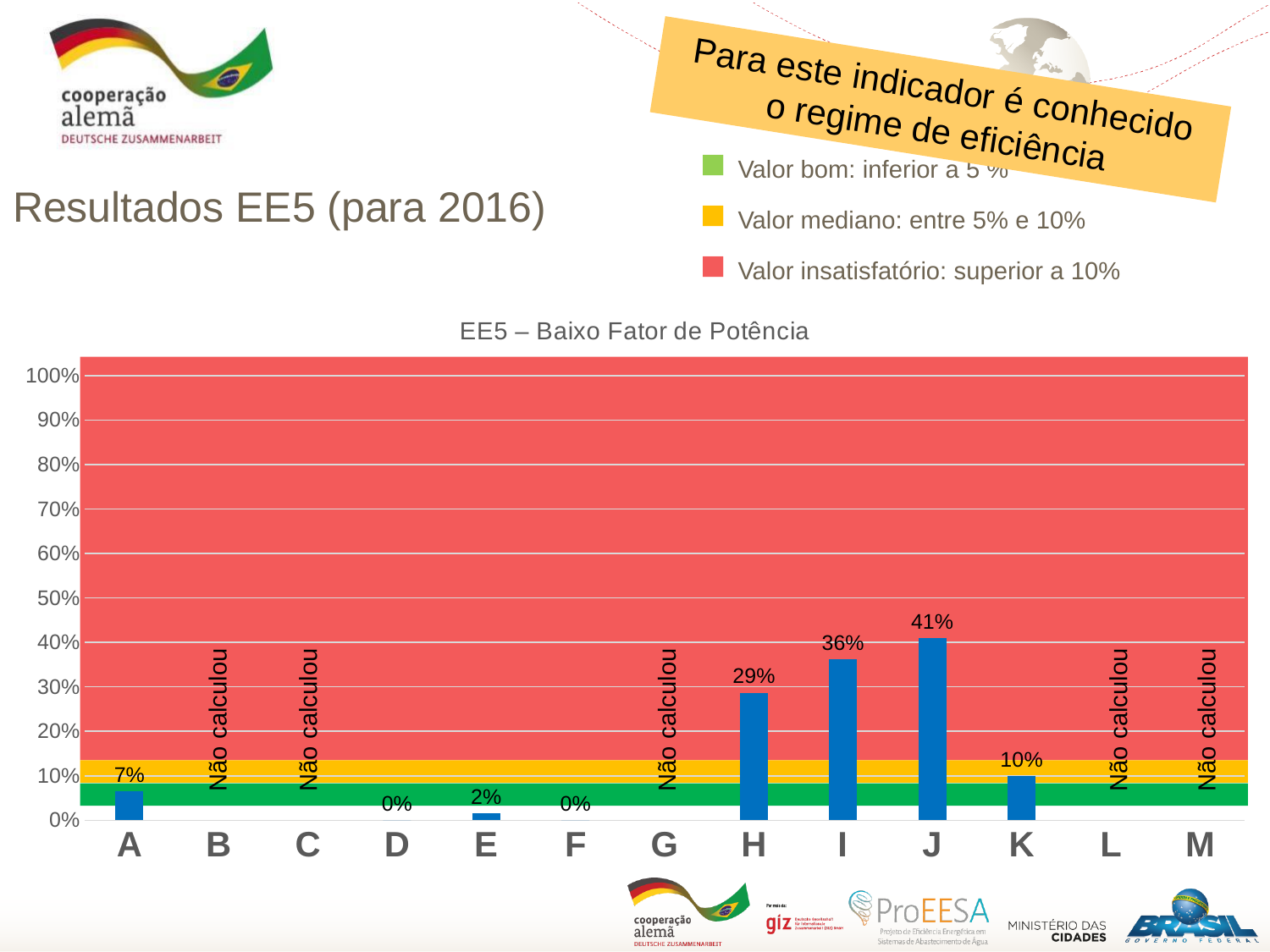

Para este indicador é conhecido
 o regime de eficiência
■ Valor bom: inferior a 5 %
■ Valor mediano: entre 5% e 10%
■ Valor insatisfatório: superior a 10%
# Resultados EE5 (para 2016)

### Chart: EE5 – Baixo Fator de Potência

| Category | EE5 - Baixo fator de potência  |
|---|---|
| A | 0.065 |
| B | None |
| C | None |
| D | 0.0 |
| E | 0.0167 |
| F | 0.0 |
| G | None |
| H | 0.287037037037037 |
| I | 0.36229999999999996 |
| J | 0.4097 |
| K | 0.1 |
| L | None |
| M | None |
Não calculou
Não calculou
Não calculou
Não calculou
Não calculou